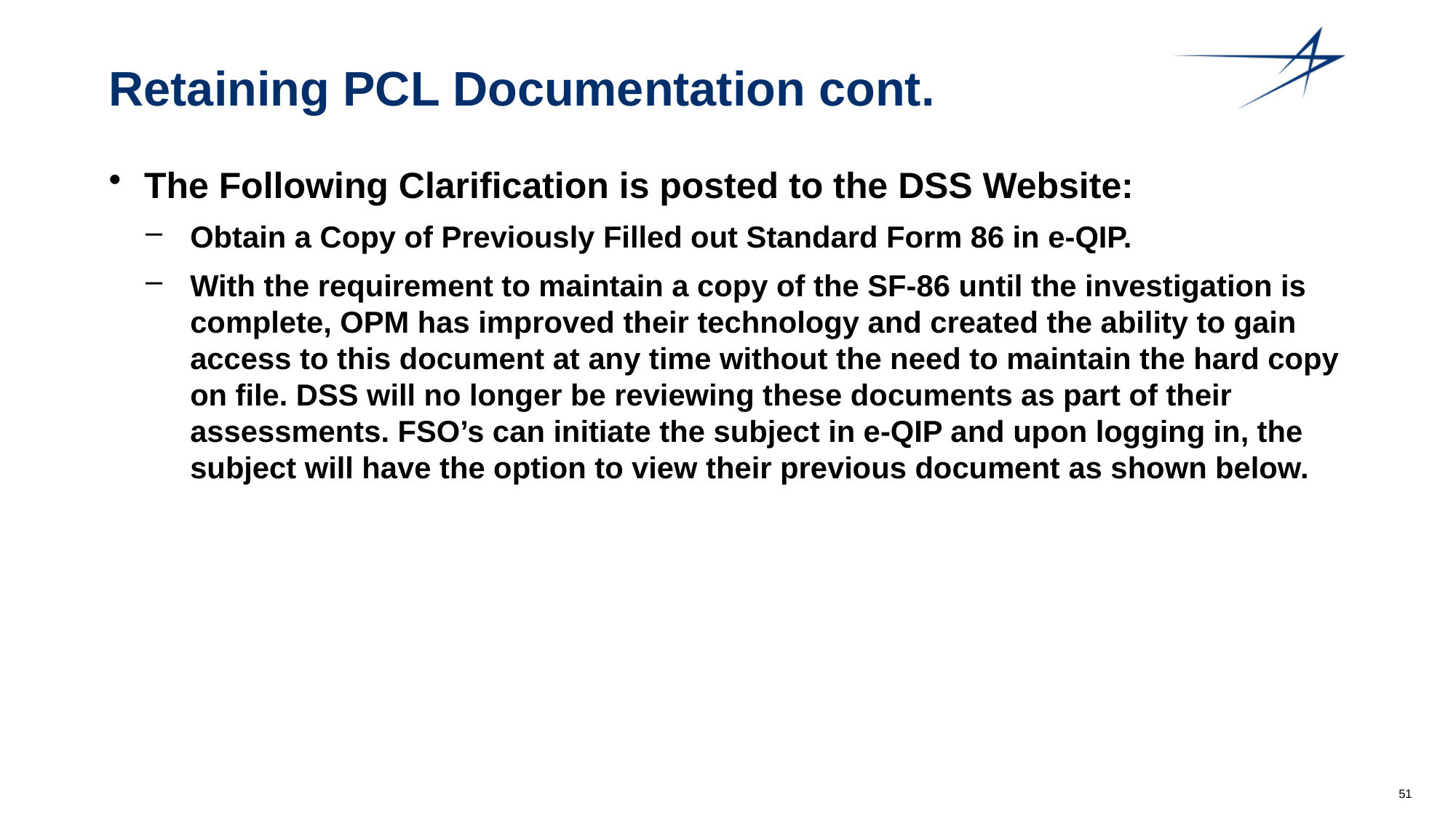

# Retaining PCL Documentation cont.
The Following Clarification is posted to the DSS Website:
Obtain a Copy of Previously Filled out Standard Form 86 in e-QIP.
With the requirement to maintain a copy of the SF-86 until the investigation is complete, OPM has improved their technology and created the ability to gain access to this document at any time without the need to maintain the hard copy on file. DSS will no longer be reviewing these documents as part of their assessments. FSO’s can initiate the subject in e-QIP and upon logging in, the subject will have the option to view their previous document as shown below.